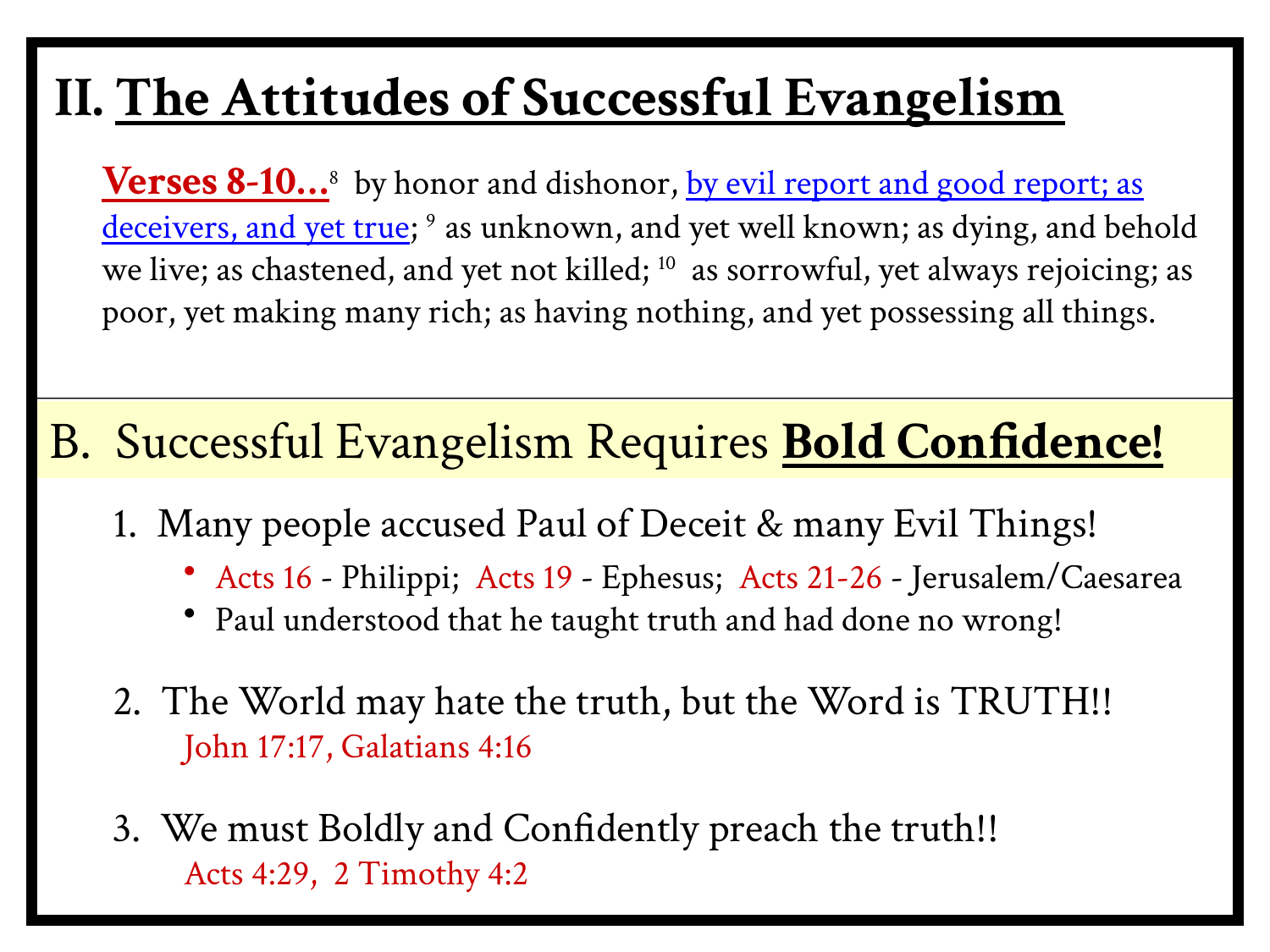

II. The Attitudes of Successful Evangelism

Verses 8-10…8  by honor and dishonor, by evil report and good report; as deceivers, and yet true; 9  as unknown, and yet well known; as dying, and behold we live; as chastened, and yet not killed; 10  as sorrowful, yet always rejoicing; as poor, yet making many rich; as having nothing, and yet possessing all things.

B.  Successful Evangelism Requires Bold Confidence!

1.  Many people accused Paul of Deceit & many Evil Things!

Acts 16 - Philippi;  Acts 19 - Ephesus;  Acts 21-26 - Jerusalem/Caesarea
Paul understood that he taught truth and had done no wrong!

2.  The World may hate the truth, but the Word is TRUTH!!
John 17:17, Galatians 4:16

3.  We must Boldly and Confidently preach the truth!!
Acts 4:29,  2 Timothy 4:2